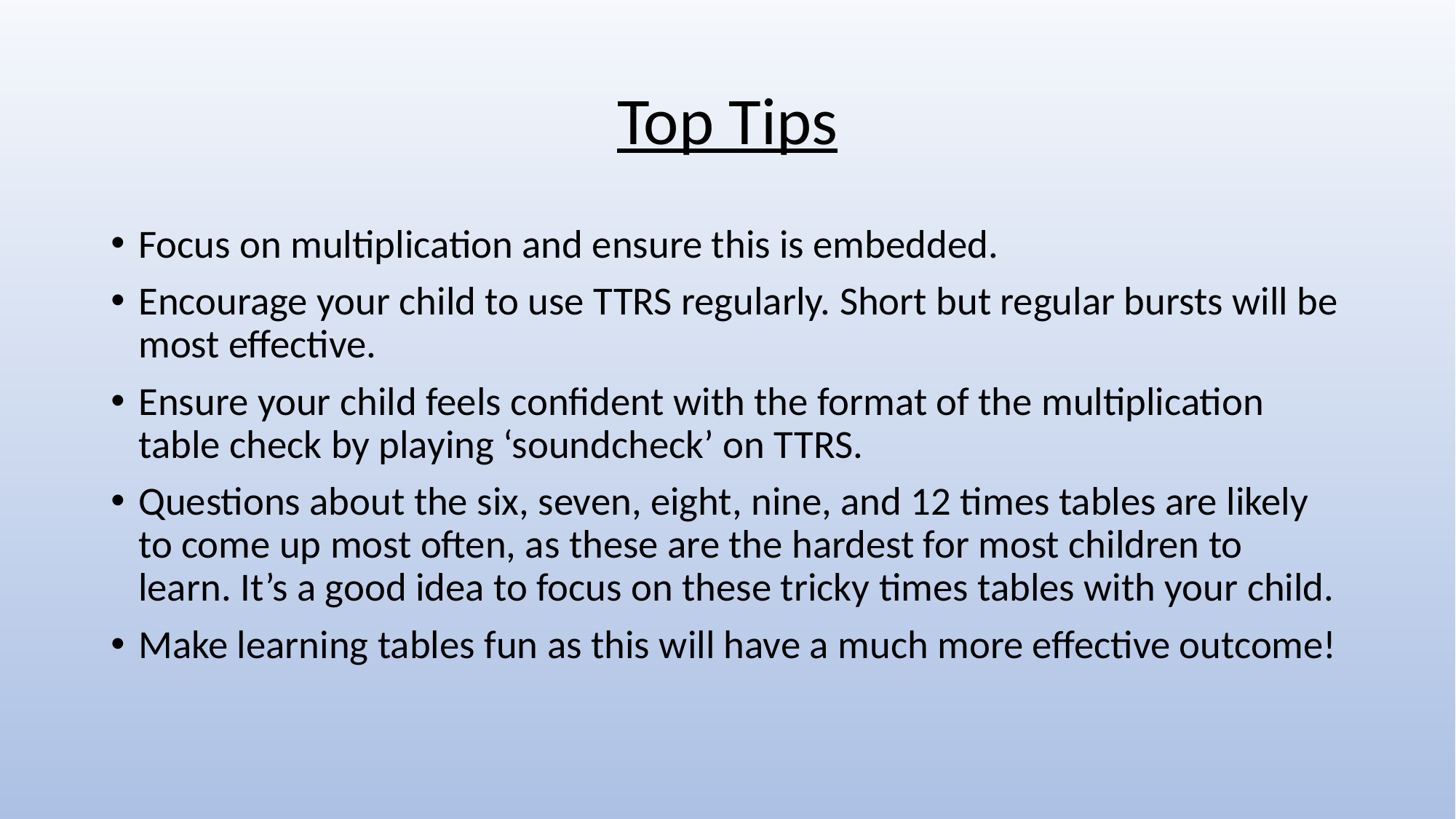

# Top Tips
Focus on multiplication and ensure this is embedded.
Encourage your child to use TTRS regularly. Short but regular bursts will be most effective.
Ensure your child feels confident with the format of the multiplication table check by playing ‘soundcheck’ on TTRS.
Questions about the six, seven, eight, nine, and 12 times tables are likely to come up most often, as these are the hardest for most children to learn. It’s a good idea to focus on these tricky times tables with your child.
Make learning tables fun as this will have a much more effective outcome!